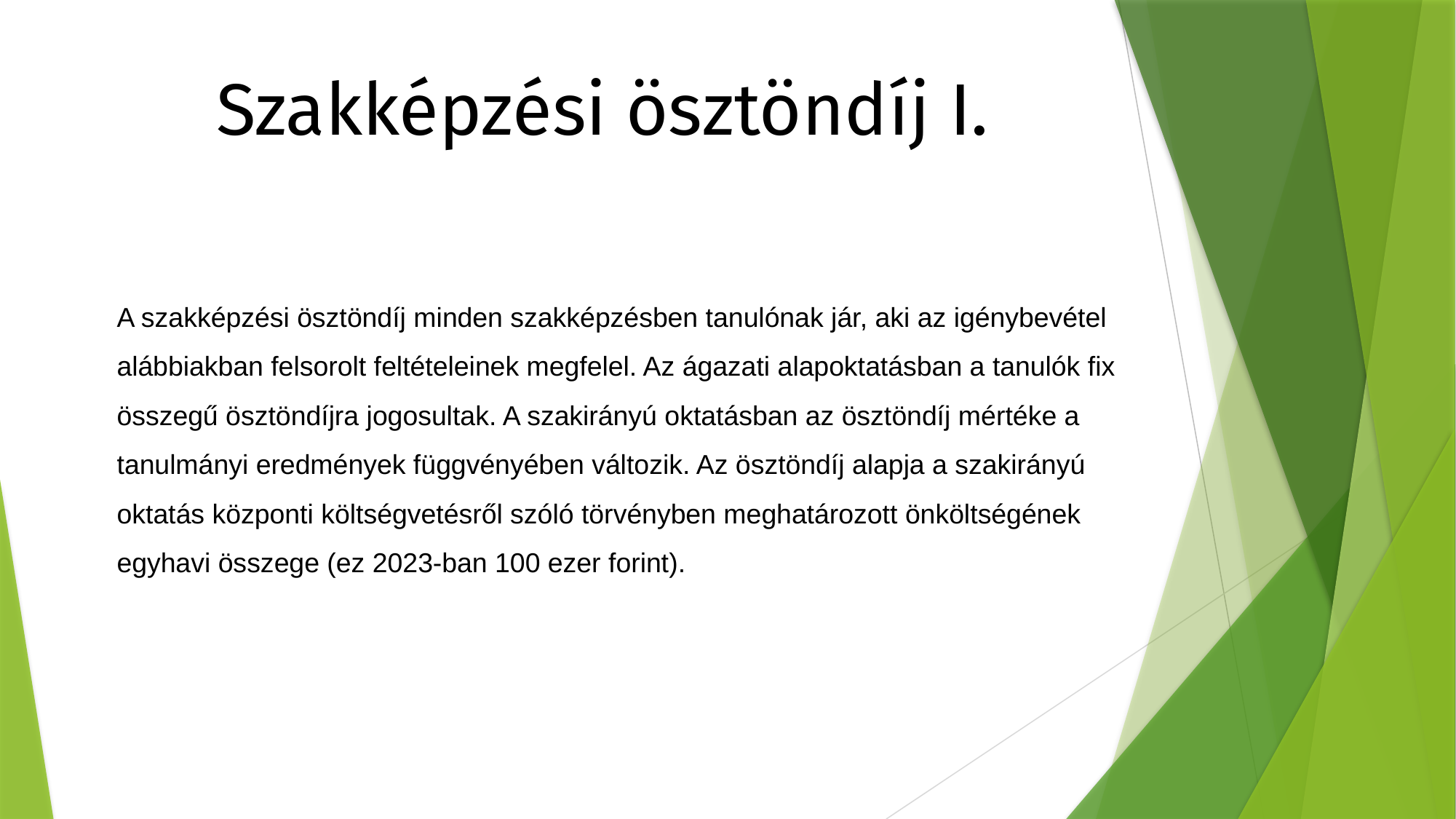

Szakképzési ösztöndíj I.
A szakképzési ösztöndíj minden szakképzésben tanulónak jár, aki az igénybevétel alábbiakban felsorolt feltételeinek megfelel. Az ágazati alapoktatásban a tanulók fix összegű ösztöndíjra jogosultak. A szakirányú oktatásban az ösztöndíj mértéke a tanulmányi eredmények függvényében változik. Az ösztöndíj alapja a szakirányú oktatás központi költségvetésről szóló törvényben meghatározott önköltségének egyhavi összege (ez 2023-ban 100 ezer forint).